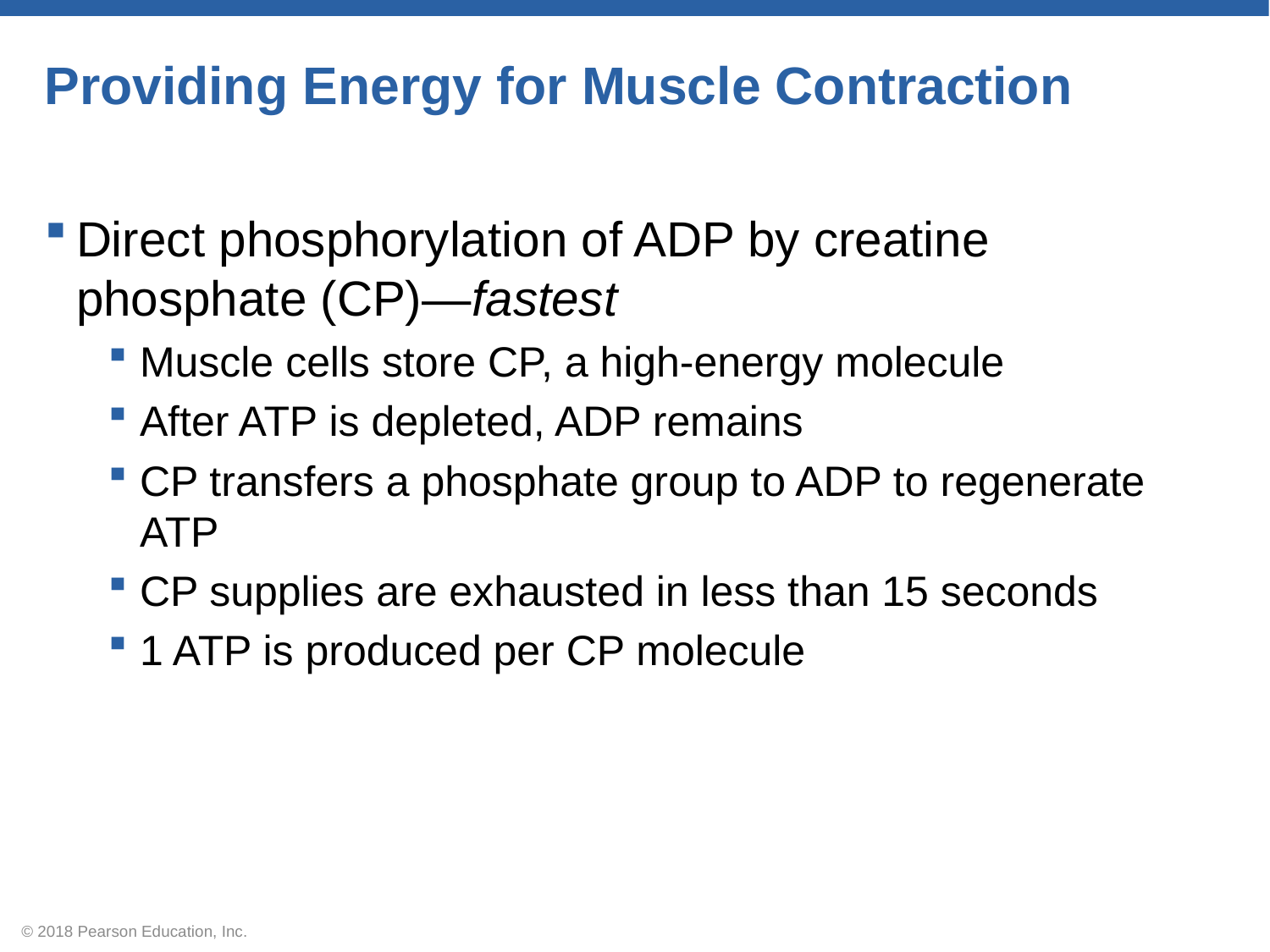

# Providing Energy for Muscle Contraction
Direct phosphorylation of ADP by creatine phosphate (CP)—fastest
Muscle cells store CP, a high-energy molecule
After ATP is depleted, ADP remains
CP transfers a phosphate group to ADP to regenerate ATP
CP supplies are exhausted in less than 15 seconds
1 ATP is produced per CP molecule

© 2018 Pearson Education, Inc.